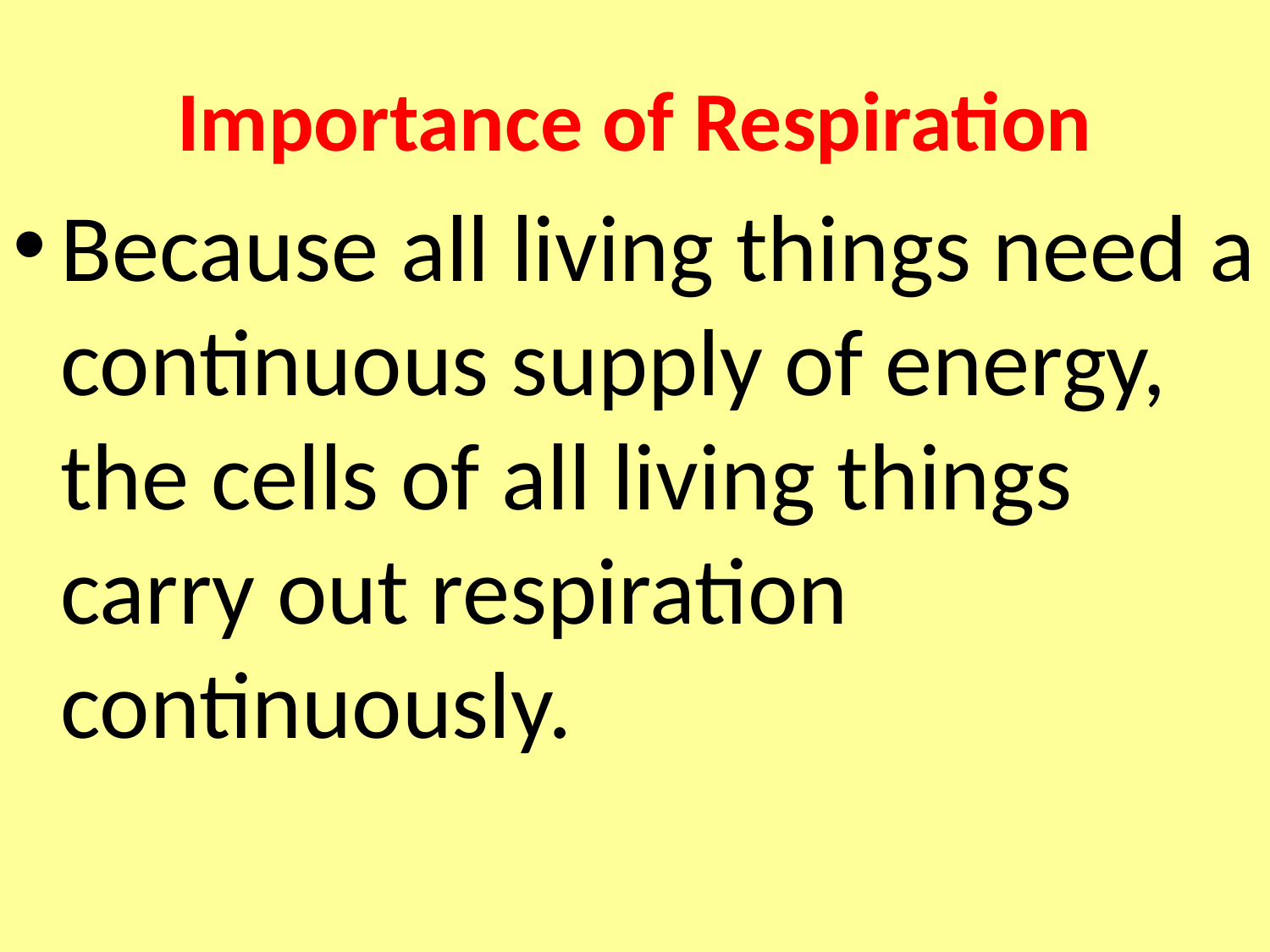

# Importance of Respiration
Because all living things need a continuous supply of energy, the cells of all living things carry out respiration continuously.